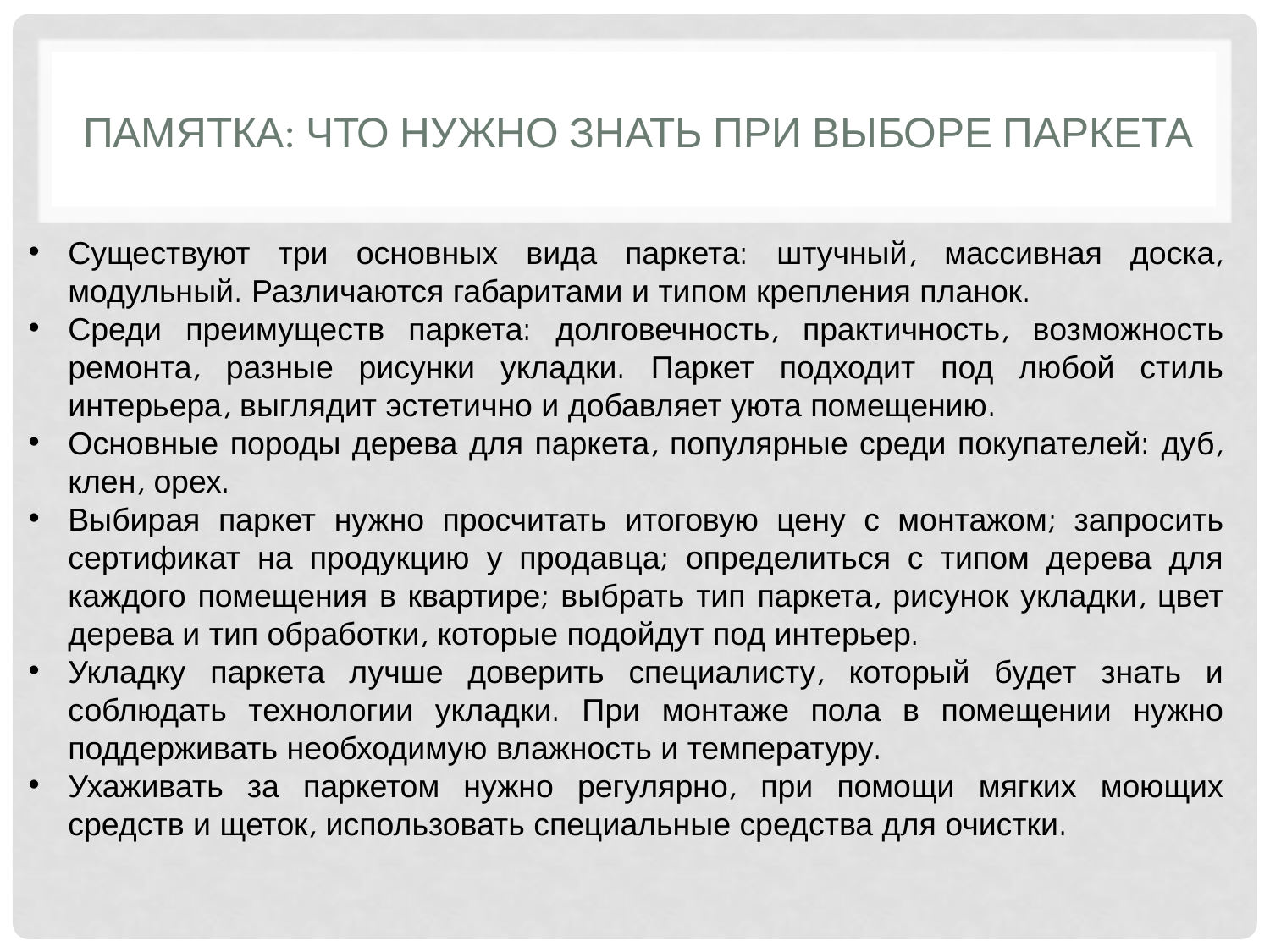

# Памятка: что нужно знать при выборе паркета
Существуют три основных вида паркета: штучный, массивная доска, модульный. Различаются габаритами и типом крепления планок.
Среди преимуществ паркета: долговечность, практичность, возможность ремонта, разные рисунки укладки. Паркет подходит под любой стиль интерьера, выглядит эстетично и добавляет уюта помещению.
Основные породы дерева для паркета, популярные среди покупателей: дуб, клен, орех.
Выбирая паркет нужно просчитать итоговую цену с монтажом; запросить сертификат на продукцию у продавца; определиться с типом дерева для каждого помещения в квартире; выбрать тип паркета, рисунок укладки, цвет дерева и тип обработки, которые подойдут под интерьер.
Укладку паркета лучше доверить специалисту, который будет знать и соблюдать технологии укладки. При монтаже пола в помещении нужно поддерживать необходимую влажность и температуру.
Ухаживать за паркетом нужно регулярно, при помощи мягких моющих средств и щеток, использовать специальные средства для очистки.